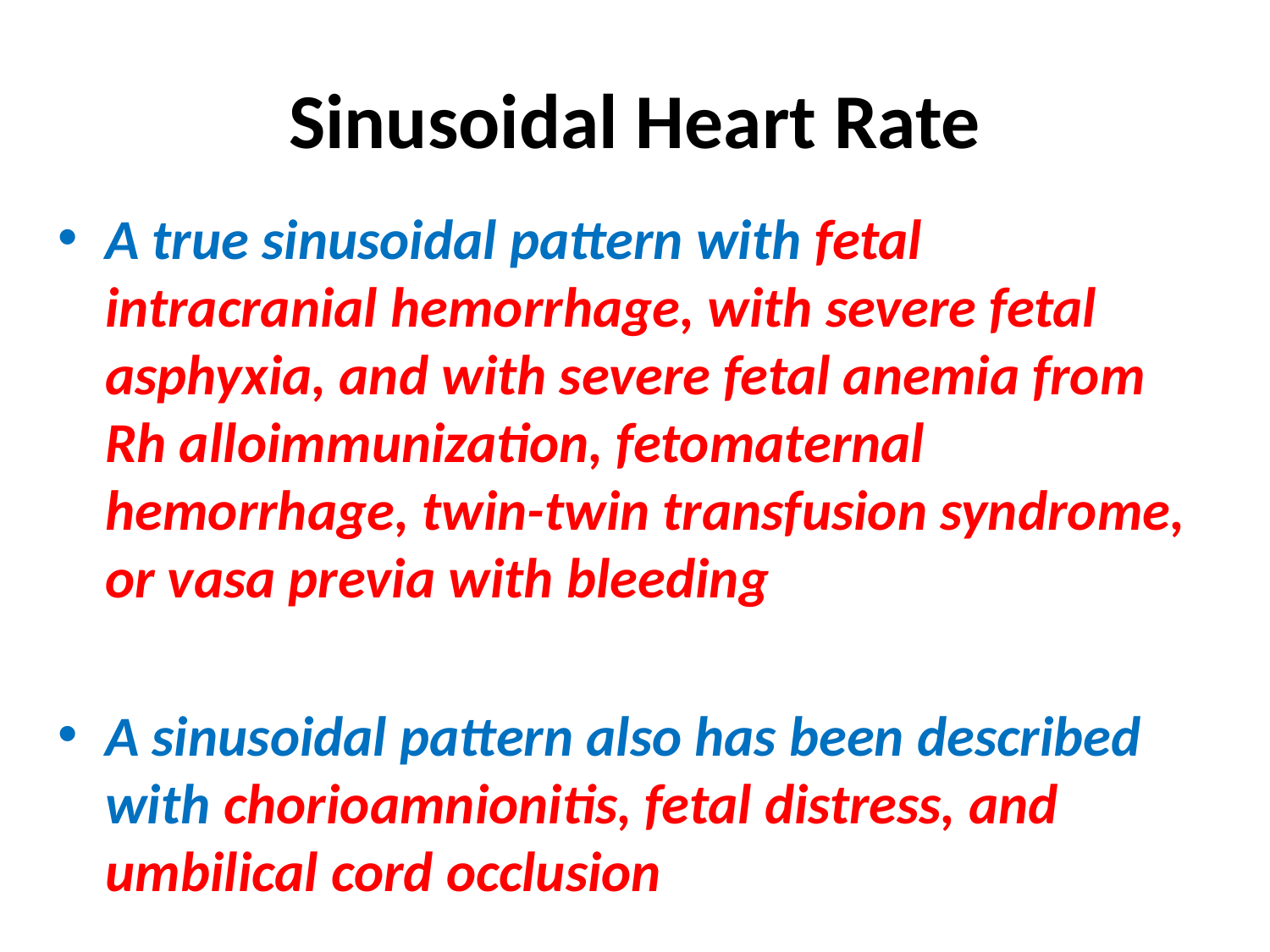

# Sinusoidal Heart Rate
A true sinusoidal pattern with fetal intracranial hemorrhage, with severe fetal asphyxia, and with severe fetal anemia from Rh alloimmunization, fetomaternal hemorrhage, twin-twin transfusion syndrome, or vasa previa with bleeding

A sinusoidal pattern also has been described with chorioamnionitis, fetal distress, and umbilical cord occlusion